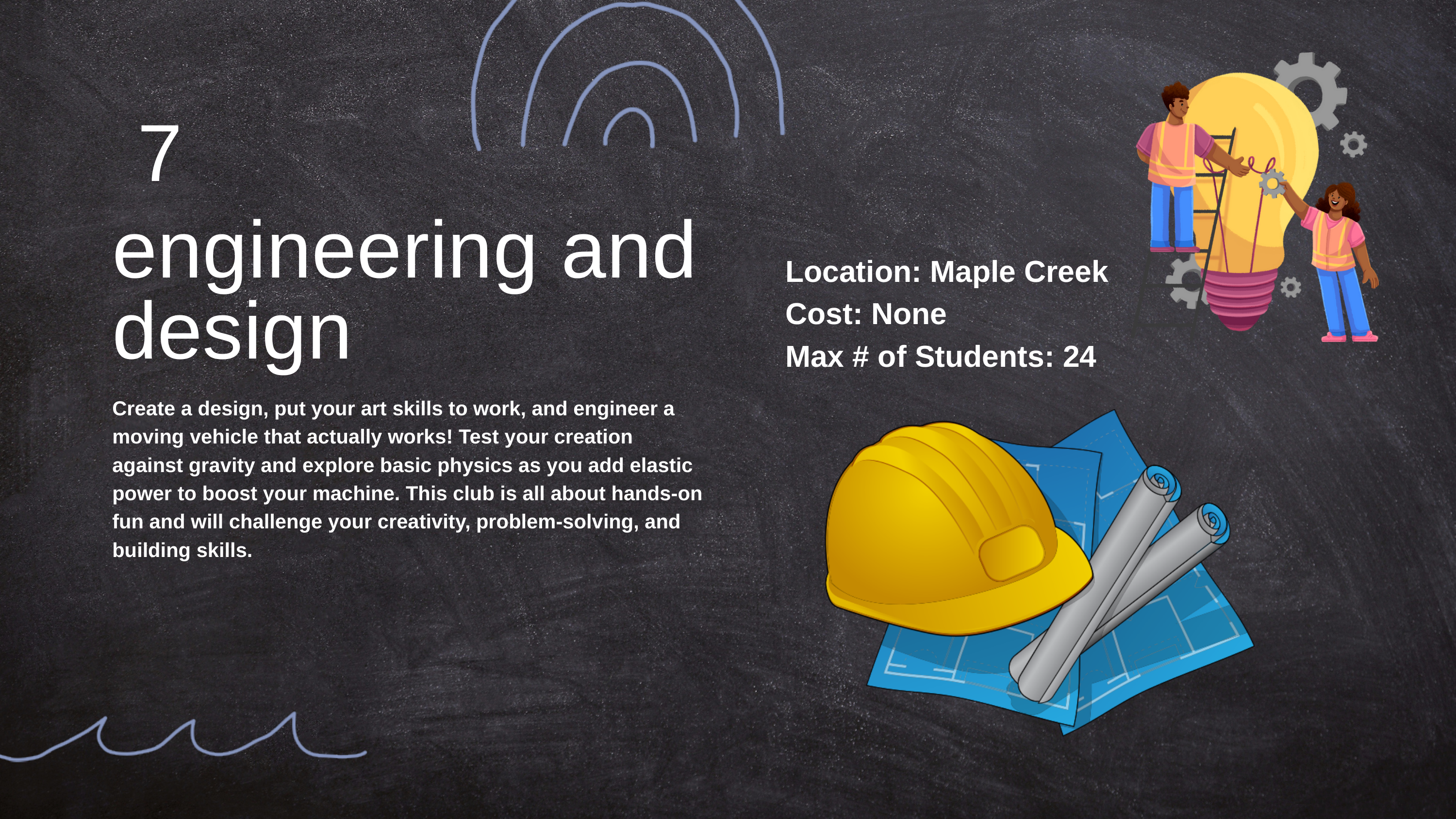

7
engineering and design
Location: Maple Creek
Cost: None
Max # of Students: 24
Create a design, put your art skills to work, and engineer a moving vehicle that actually works! Test your creation against gravity and explore basic physics as you add elastic power to boost your machine. This club is all about hands-on fun and will challenge your creativity, problem-solving, and building skills.